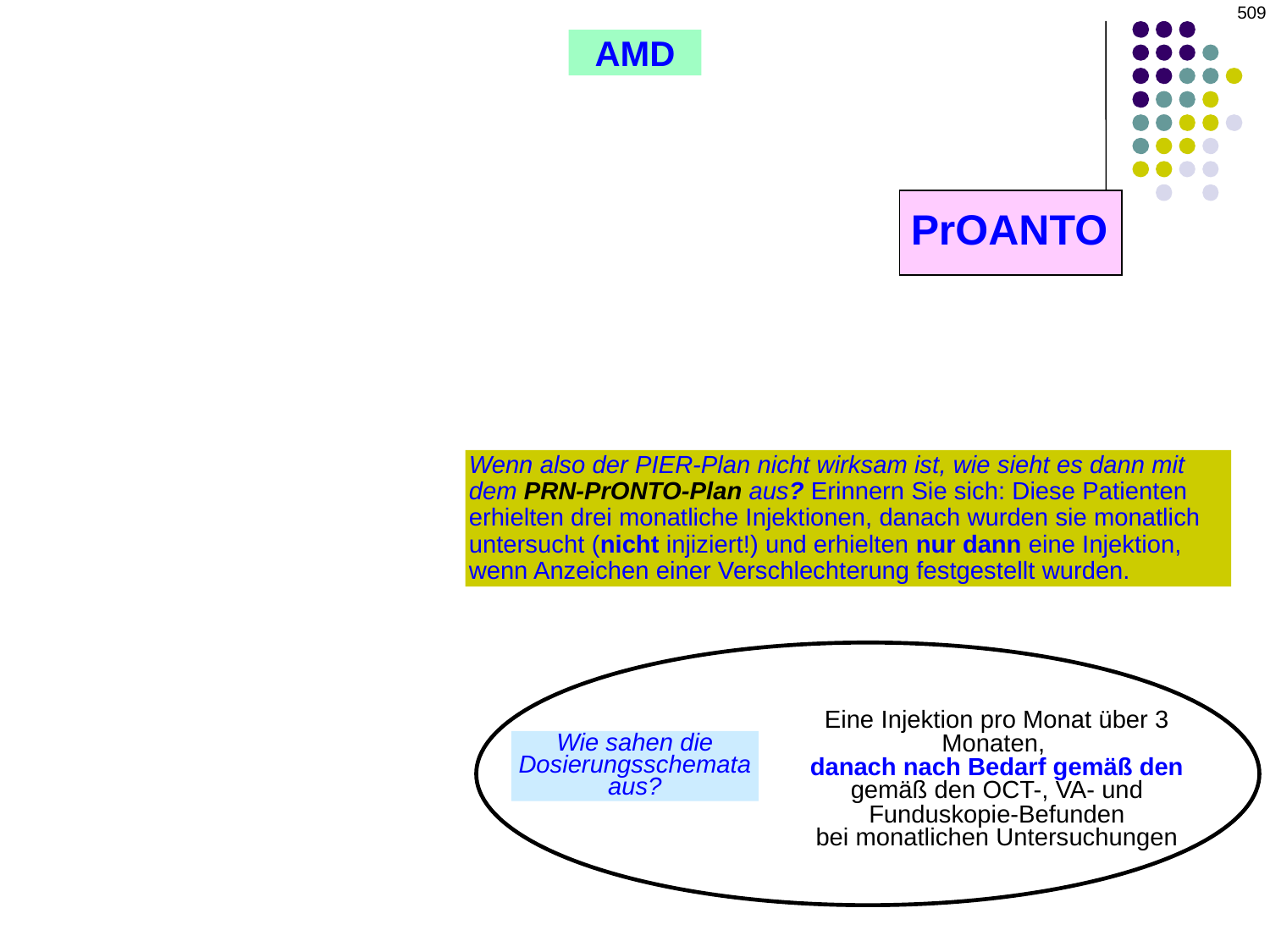

509
AMD

PrOANTO
Wenn also der PIER-Plan nicht wirksam ist, wie sieht es dann mit dem PRN-PrONTO-Plan aus? Erinnern Sie sich: Diese Patienten erhielten drei monatliche Injektionen, danach wurden sie monatlich untersucht (nicht injiziert!) und erhielten nur dann eine Injektion, wenn Anzeichen einer Verschlechterung festgestellt wurden.

Eine Injektion pro Monat über 3
Monaten,
danach nach Bedarf gemäß den
gemäß den OCT-, VA- und Funduskopie-Befunden
bei monatlichen Untersuchungen
Wie sahen die
Dosierungsschemata aus?